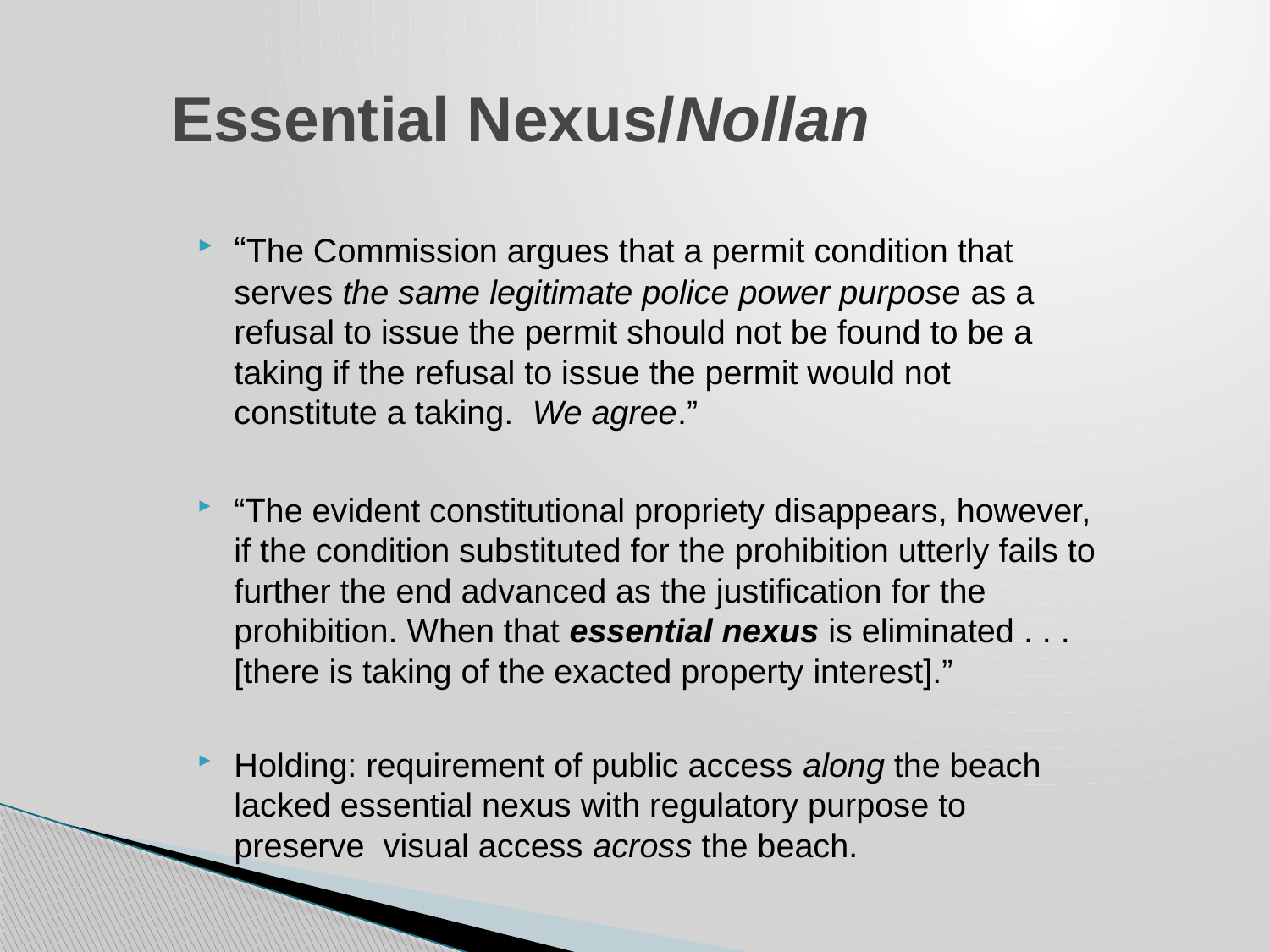

Essential Nexus/Nollan

“The Commission argues that a permit condition that serves the same legitimate police power purpose as a refusal to issue the permit should not be found to be a taking if the refusal to issue the permit would not constitute a taking.  We agree.”

“The evident constitutional propriety disappears, however, if the condition substituted for the prohibition utterly fails to further the end advanced as the justification for the prohibition. When that essential nexus is eliminated . . . [there is taking of the exacted property interest].”

Holding: requirement of public access along the beach lacked essential nexus with regulatory purpose to preserve  visual access across the beach.